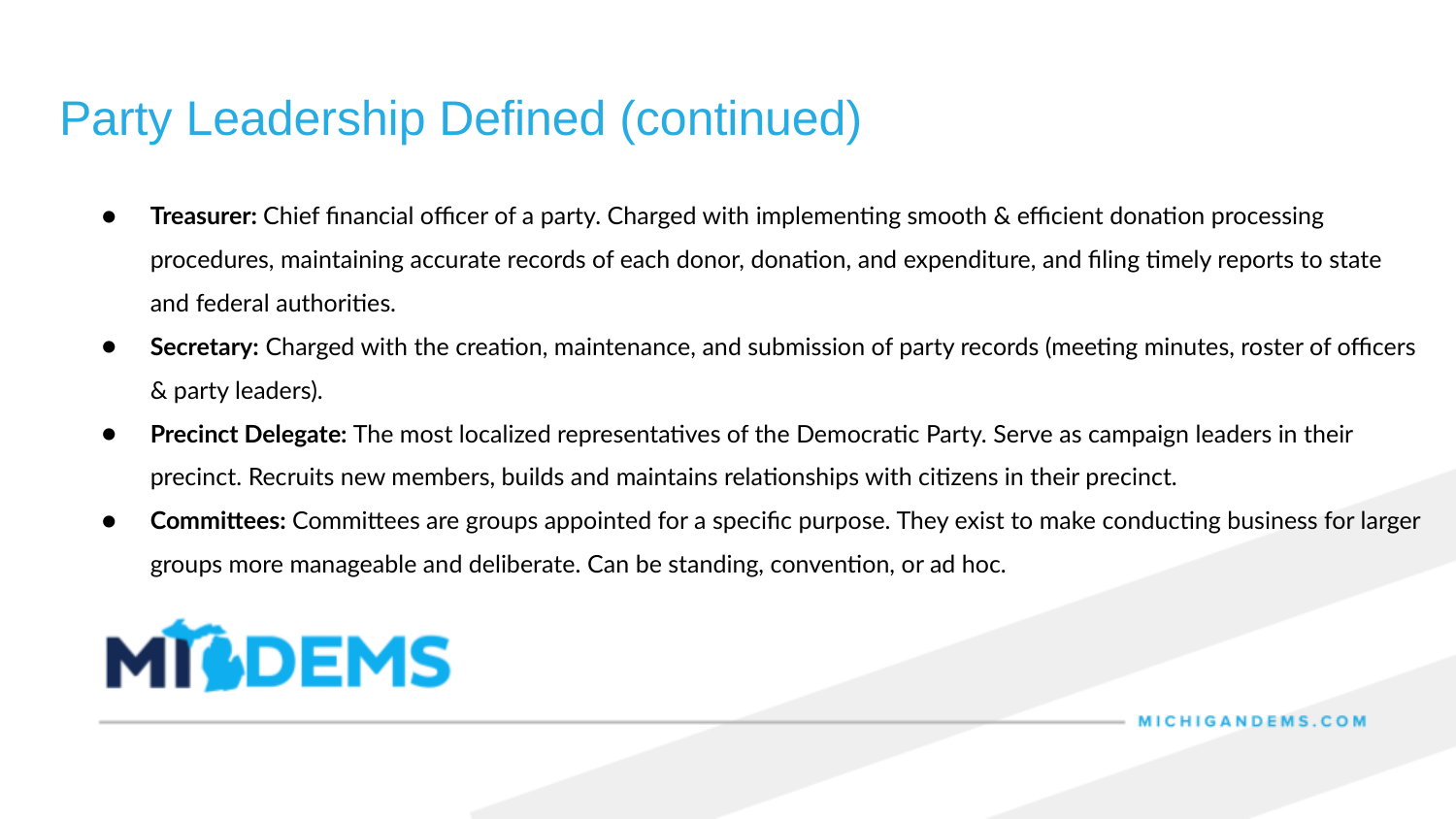

Party Leadership Defined (continued)

Treasurer: Chief financial officer of a party. Charged with implementing smooth & efficient donation processing procedures, maintaining accurate records of each donor, donation, and expenditure, and filing timely reports to state and federal authorities.
Secretary: Charged with the creation, maintenance, and submission of party records (meeting minutes, roster of officers & party leaders).
Precinct Delegate: The most localized representatives of the Democratic Party. Serve as campaign leaders in their precinct. Recruits new members, builds and maintains relationships with citizens in their precinct.
Committees: Committees are groups appointed for a specific purpose. They exist to make conducting business for larger groups more manageable and deliberate. Can be standing, convention, or ad hoc.